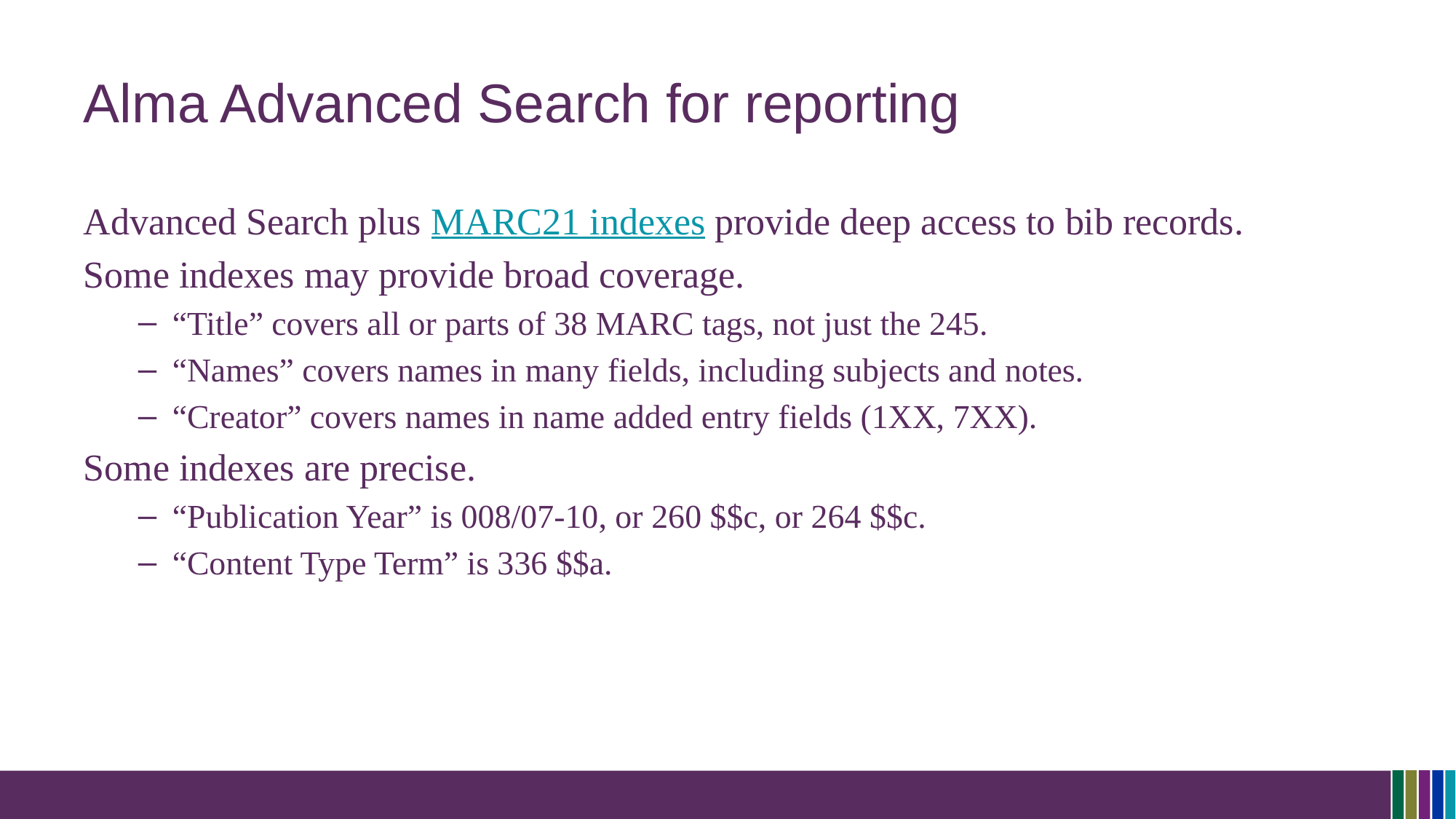

# Alma Advanced Search for reporting
Advanced Search plus MARC21 indexes provide deep access to bib records.
Some indexes may provide broad coverage.
“Title” covers all or parts of 38 MARC tags, not just the 245.
“Names” covers names in many fields, including subjects and notes.
“Creator” covers names in name added entry fields (1XX, 7XX).
Some indexes are precise.
“Publication Year” is 008/07-10, or 260 $$c, or 264 $$c.
“Content Type Term” is 336 $$a.